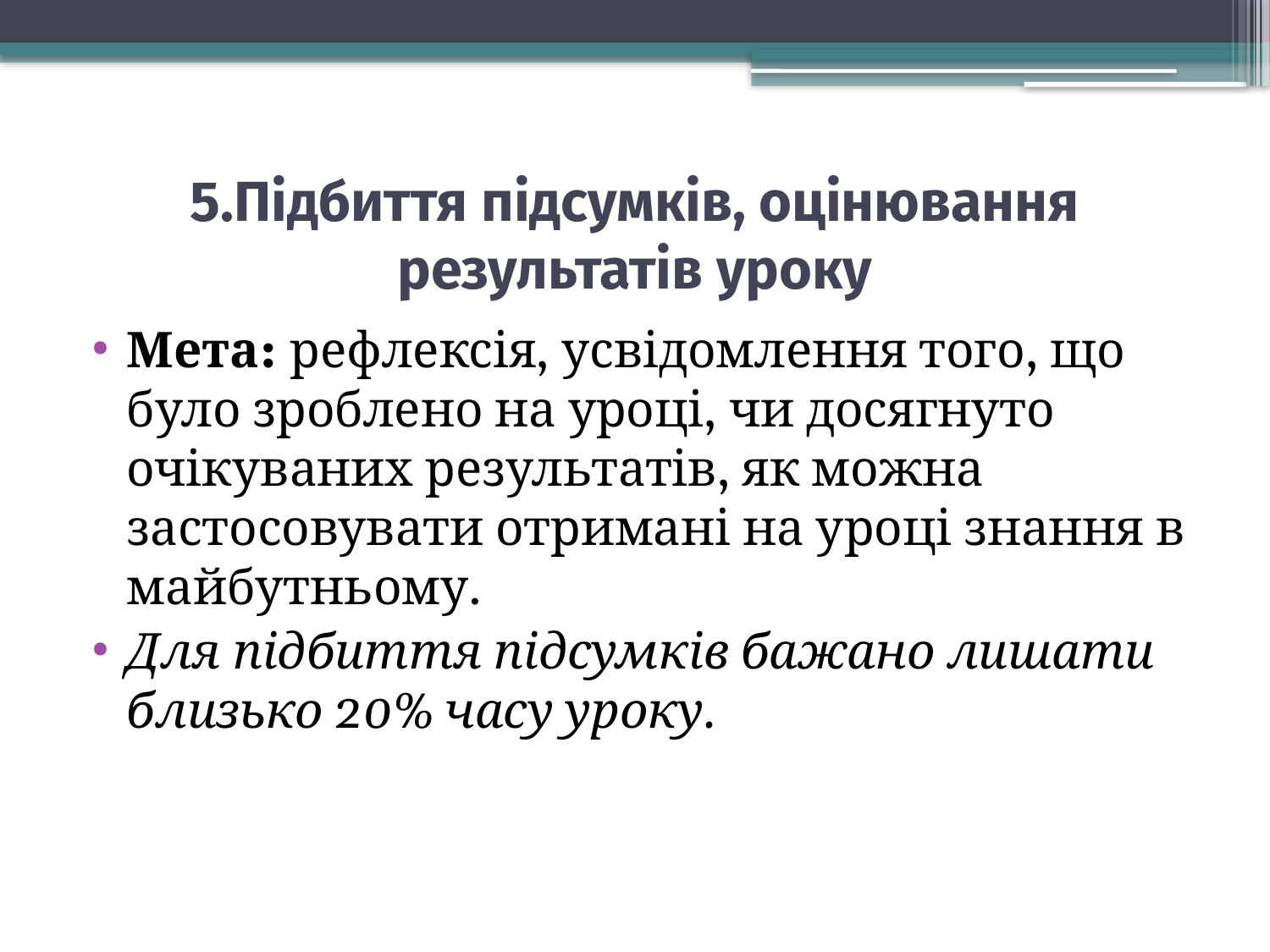

# 5.Підбиття підсумків, оцінювання результатів уроку
Мета: рефлексія, усвідомлення того, що було зроблено на уроці, чи досягнуто очікуваних результатів, як можна застосовувати отримані на уроці знання в майбутньому.
Для підбиття підсумків бажано лишати близько 20% часу уроку.